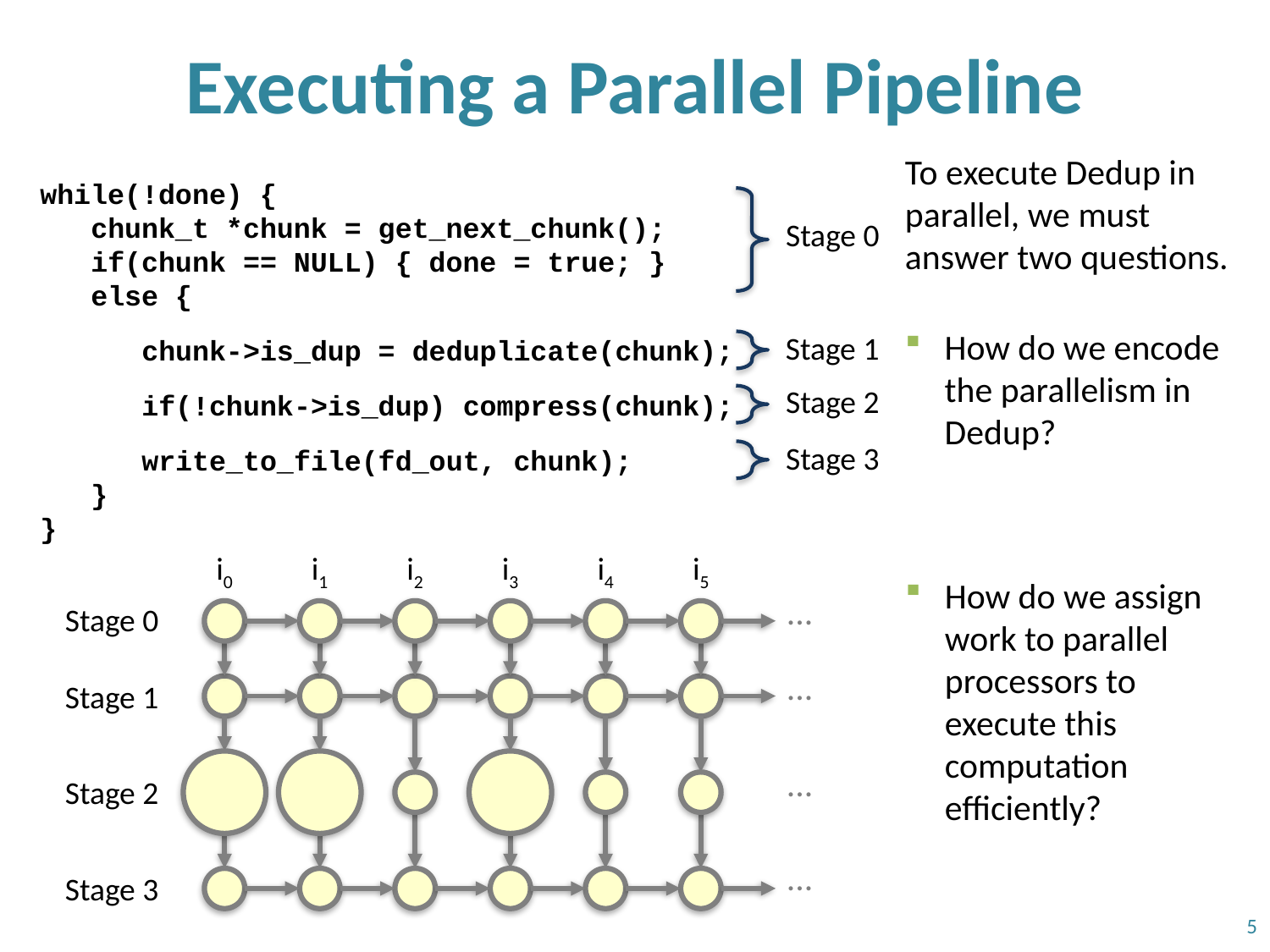

# Executing a Parallel Pipeline
To execute Dedup in parallel, we must answer two questions.
while(!done) {
   chunk_t *chunk = get_next_chunk();
   if(chunk == NULL) { done = true; }
   else {

      chunk->is_dup = deduplicate(chunk);

      if(!chunk->is_dup) compress(chunk);

      write_to_file(fd_out, chunk);
   }
}

Stage 0
How do we encode the parallelism in Dedup?
Stage 1

Stage 2

Stage 3

i0
i1
i2
i3
i4
i5
How do we assign work to parallel processors to execute this computation efficiently?
...
Stage 0

...
Stage 1

...
Stage 2

...
Stage 3

5